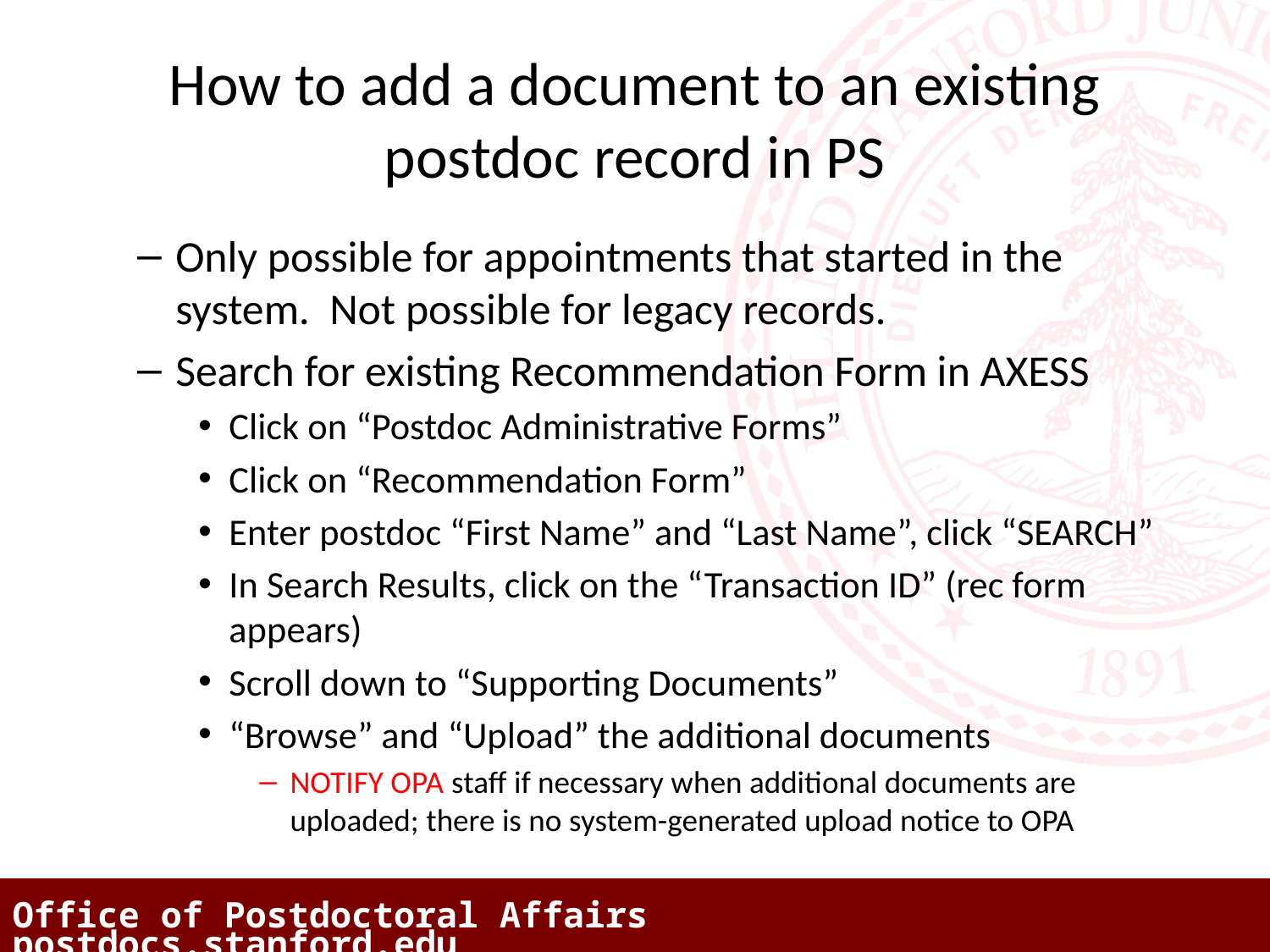

# How to add a document to an existing postdoc record in PS
Only possible for appointments that started in the system.  Not possible for legacy records.
Search for existing Recommendation Form in AXESS
Click on “Postdoc Administrative Forms”
Click on “Recommendation Form”
Enter postdoc “First Name” and “Last Name”, click “SEARCH”
In Search Results, click on the “Transaction ID” (rec form appears)
Scroll down to “Supporting Documents”
“Browse” and “Upload” the additional documents
NOTIFY OPA staff if necessary when additional documents are uploaded; there is no system-generated upload notice to OPA